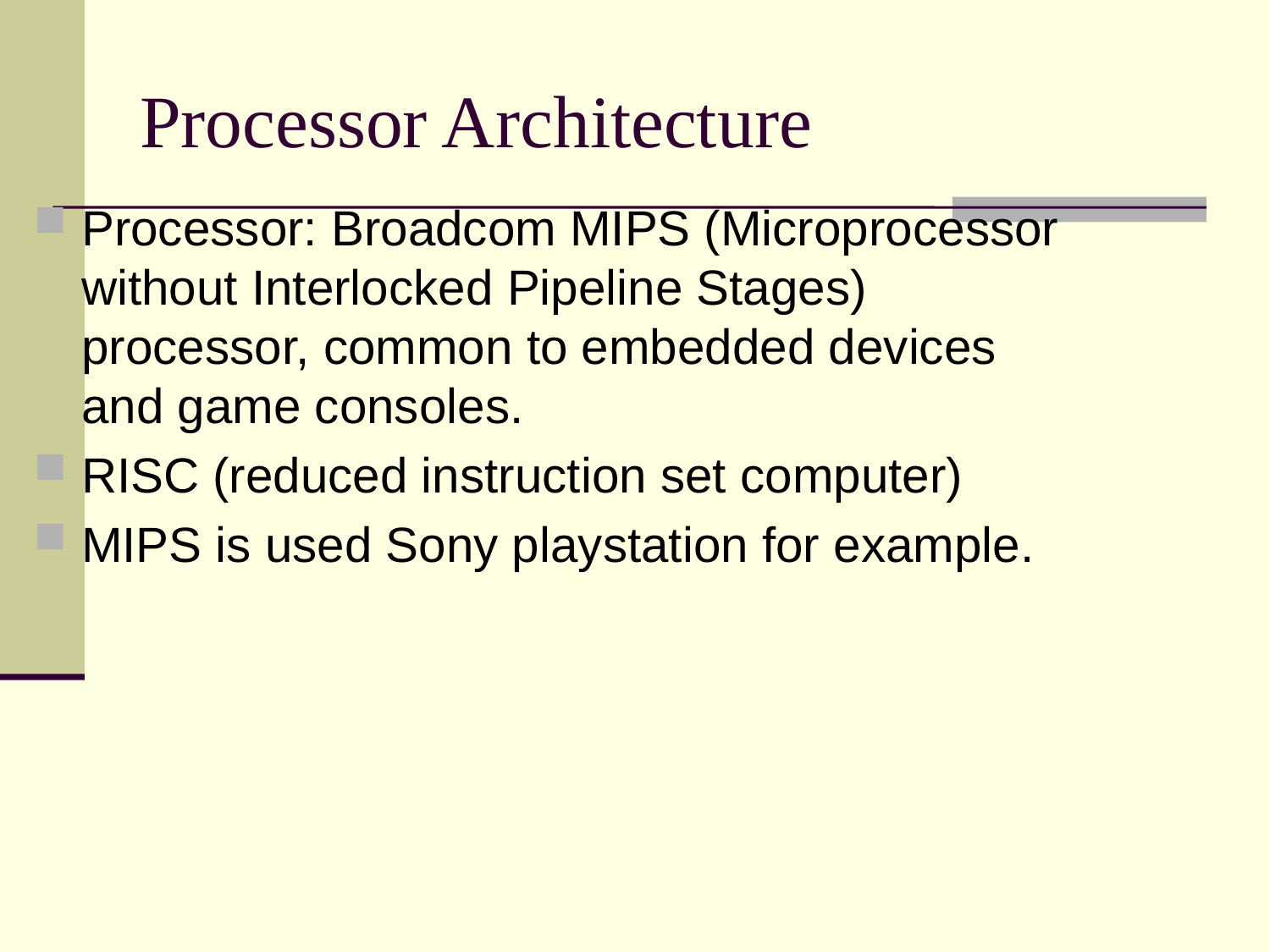

# Processor Architecture
Processor: Broadcom MIPS (Microprocessor without Interlocked Pipeline Stages) processor, common to embedded devices and game consoles.
RISC (reduced instruction set computer)
MIPS is used Sony playstation for example.